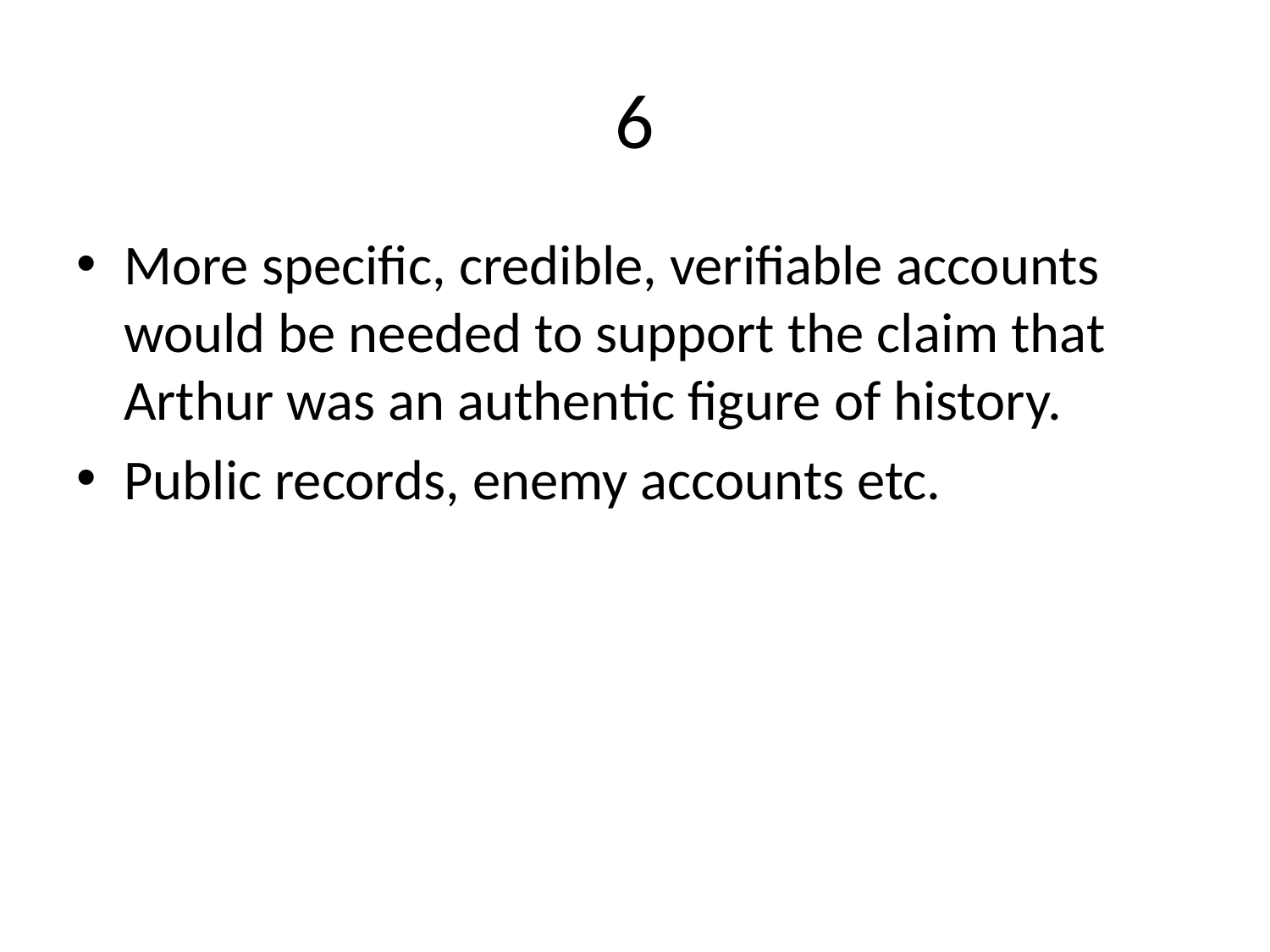

# 6

More specific, credible, verifiable accounts would be needed to support the claim that Arthur was an authentic figure of history.
Public records, enemy accounts etc.